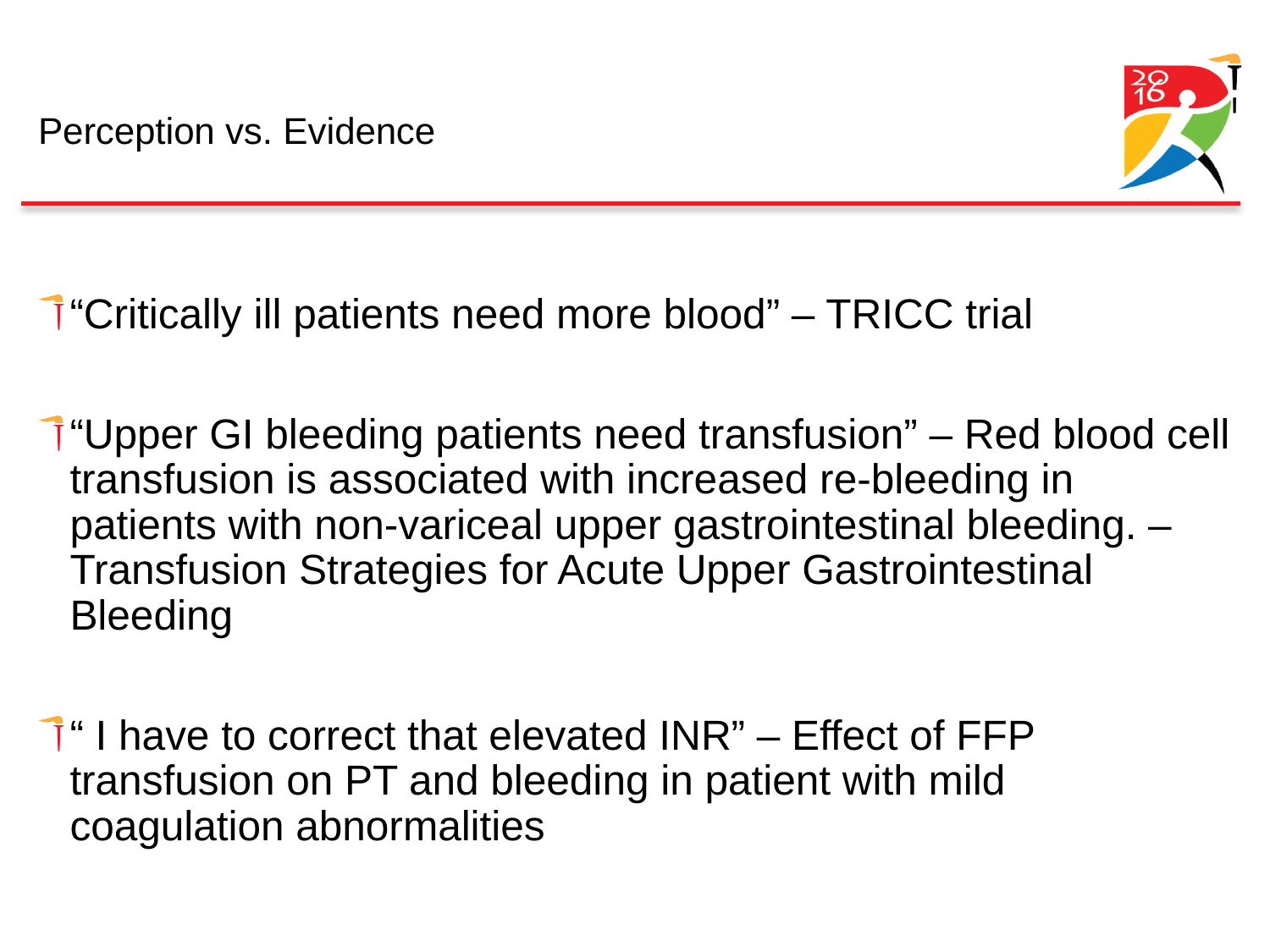

# Perception vs. Evidence

“Critically ill patients need more blood” – TRICC trial

“Upper GI bleeding patients need transfusion” – Red blood cell transfusion is associated with increased re-bleeding in patients with non-variceal upper gastrointestinal bleeding. – Transfusion Strategies for Acute Upper Gastrointestinal Bleeding

“ I have to correct that elevated INR” – Effect of FFP transfusion on PT and bleeding in patient with mild coagulation abnormalities